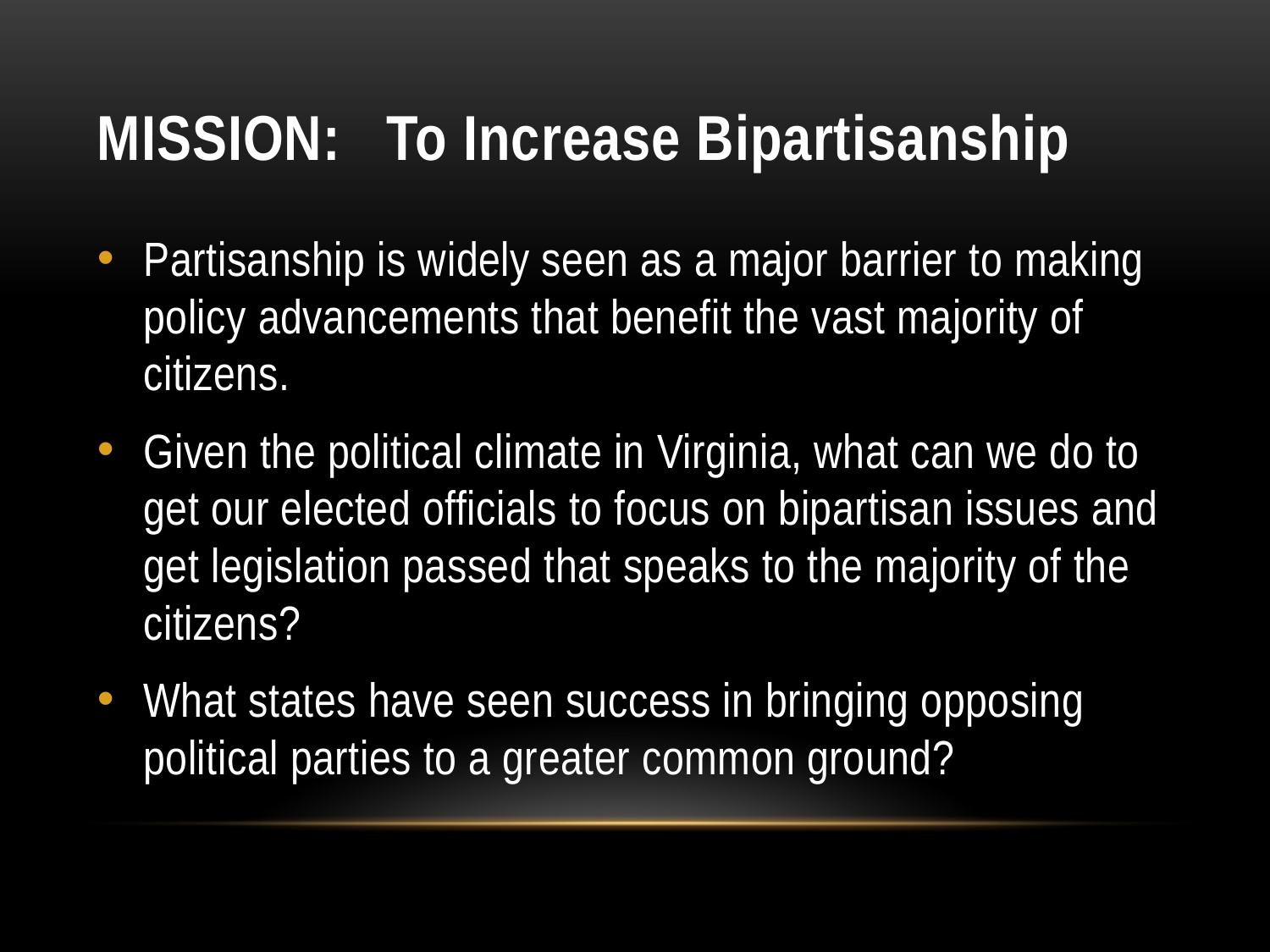

# MISSION:   To Increase Bipartisanship
Partisanship is widely seen as a major barrier to making policy advancements that benefit the vast majority of citizens.
Given the political climate in Virginia, what can we do to get our elected officials to focus on bipartisan issues and get legislation passed that speaks to the majority of the citizens?
What states have seen success in bringing opposing political parties to a greater common ground?